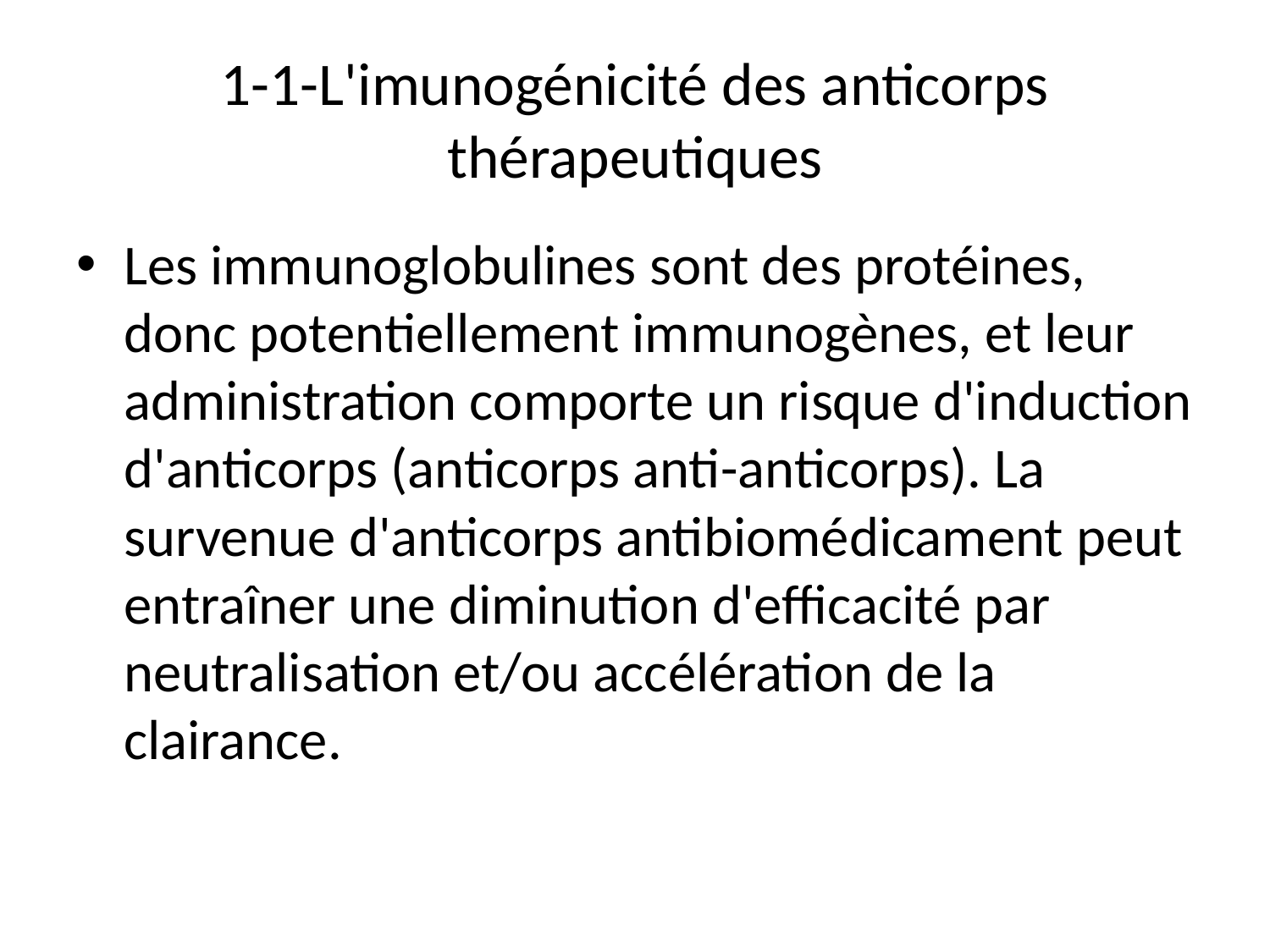

# 1-1-L'imunogénicité des anticorps thérapeutiques
Les immunoglobulines sont des protéines, donc potentiellement immunogènes, et leur administration comporte un risque d'induction d'anticorps (anticorps anti-anticorps). La survenue d'anticorps antibiomédicament peut entraîner une diminution d'efficacité par neutralisation et/ou accélération de la clairance.